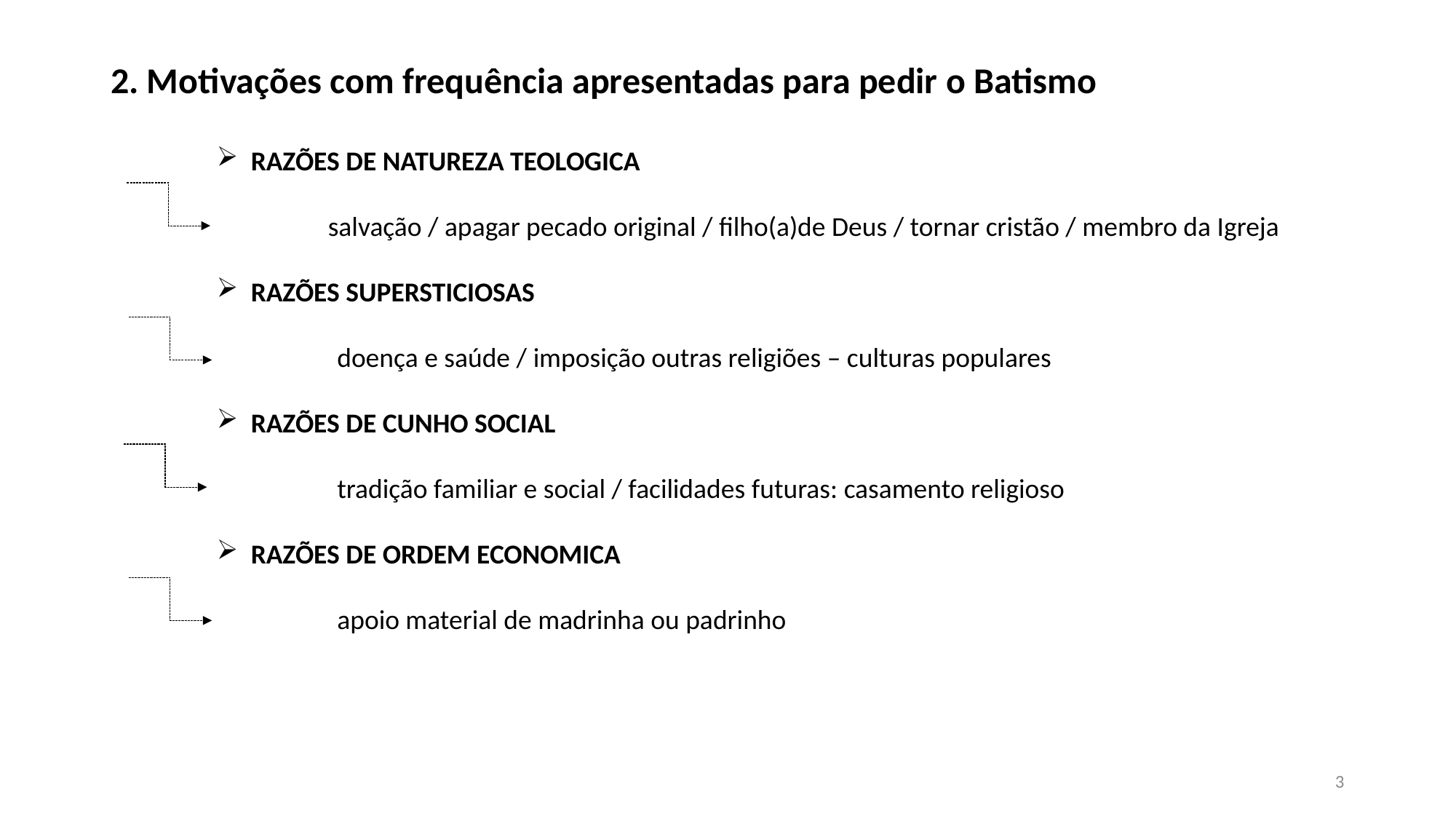

2. Motivações com frequência apresentadas para pedir o Batismo
RAZÕES DE NATUREZA TEOLOGICA
                  salvação / apagar pecado original / filho(a)de Deus / tornar cristão / membro da Igreja
RAZÕES SUPERSTICIOSAS
              doença e saúde / imposição outras religiões – culturas populares
RAZÕES DE CUNHO SOCIAL
              tradição familiar e social / facilidades futuras: casamento religioso
RAZÕES DE ORDEM ECONOMICA
              apoio material de madrinha ou padrinho
3